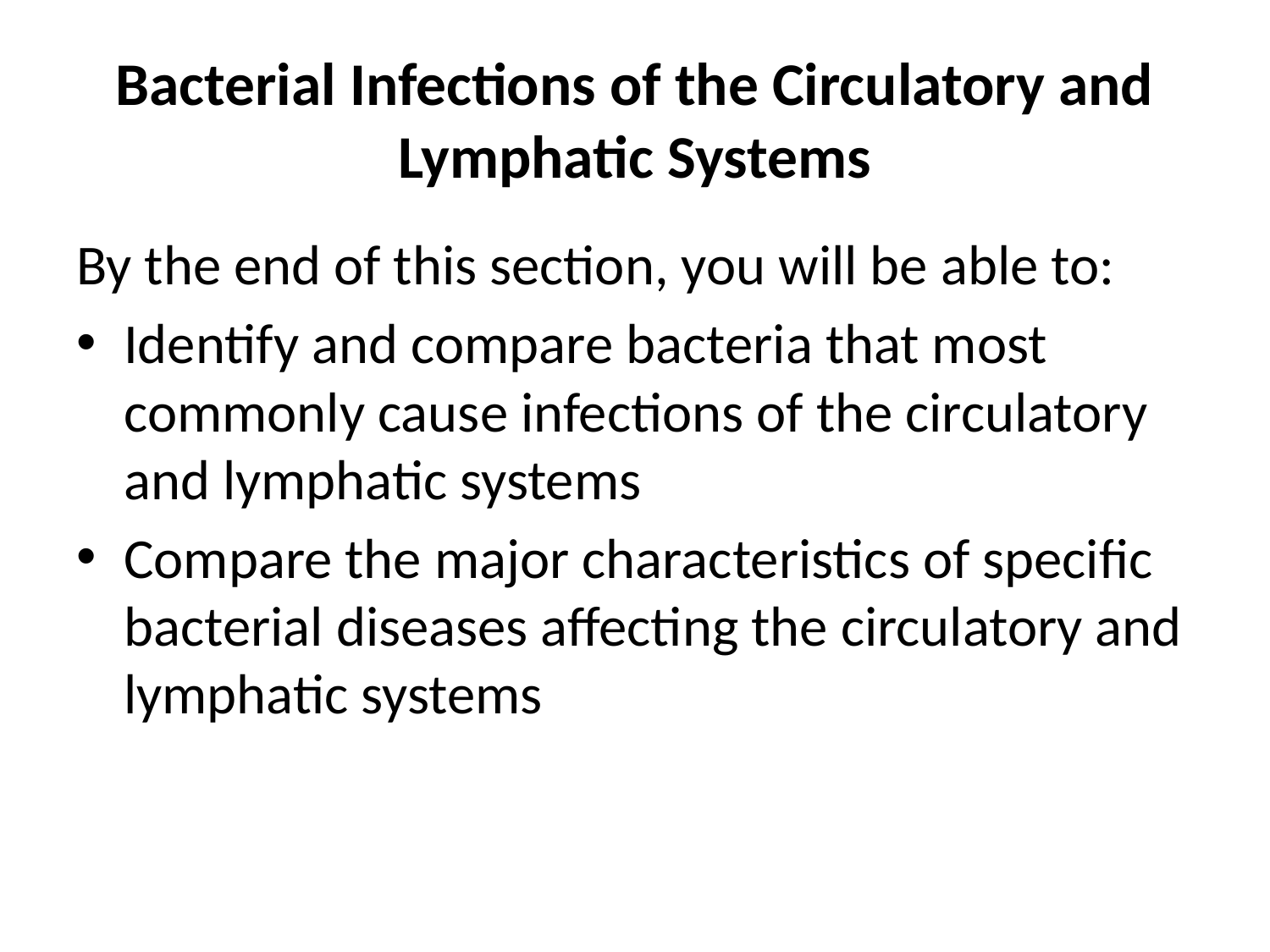

# Bacterial Infections of the Circulatory and Lymphatic Systems
By the end of this section, you will be able to:
Identify and compare bacteria that most commonly cause infections of the circulatory and lymphatic systems
Compare the major characteristics of specific bacterial diseases affecting the circulatory and lymphatic systems